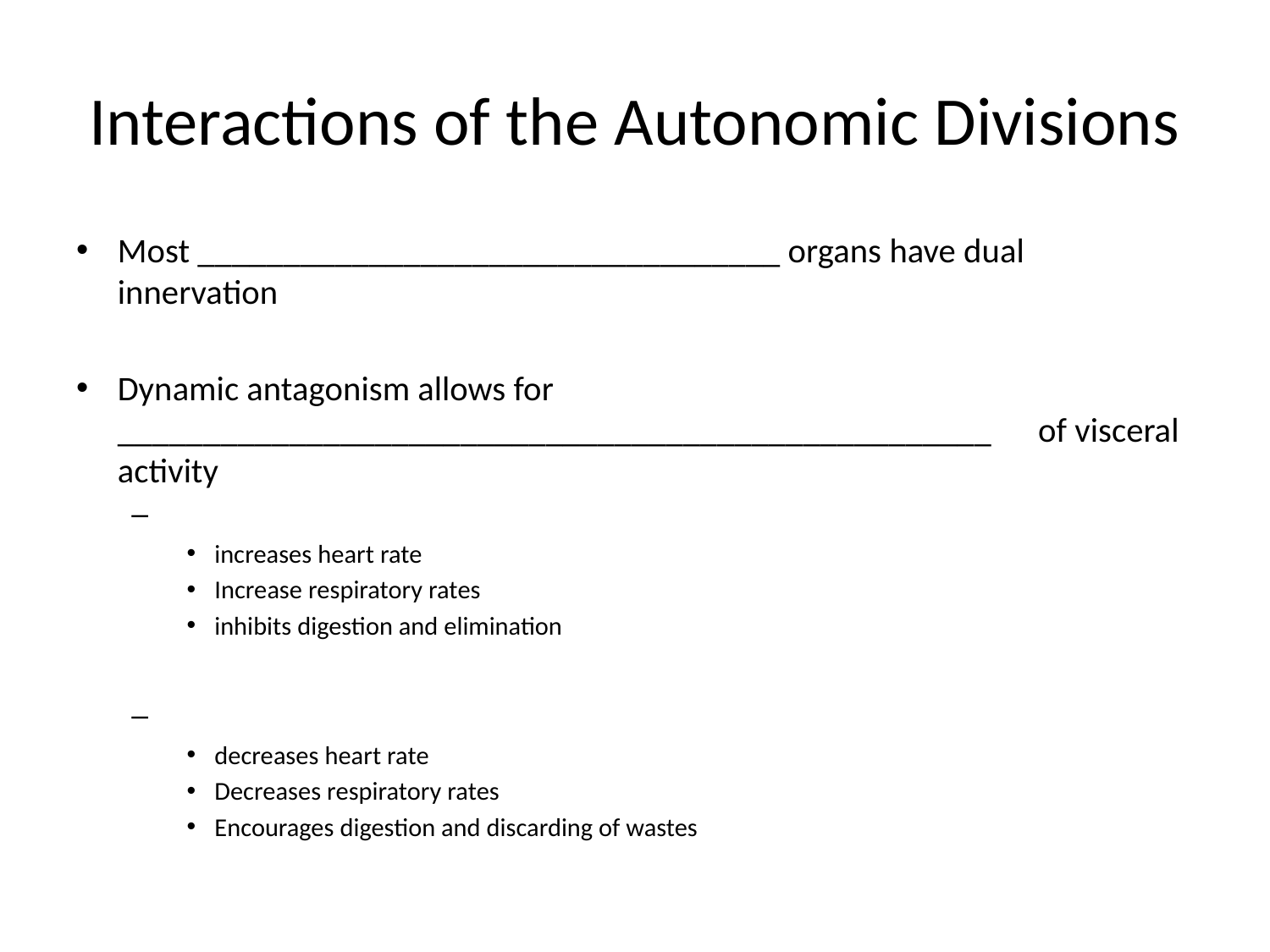

# Interactions of the Autonomic Divisions
Most __________________________________ organs have dual innervation

Dynamic antagonism allows for ___________________________________________________      of visceral activity

increases heart rate
Increase respiratory rates
inhibits digestion and elimination

decreases heart rate
Decreases respiratory rates
Encourages digestion and discarding of wastes